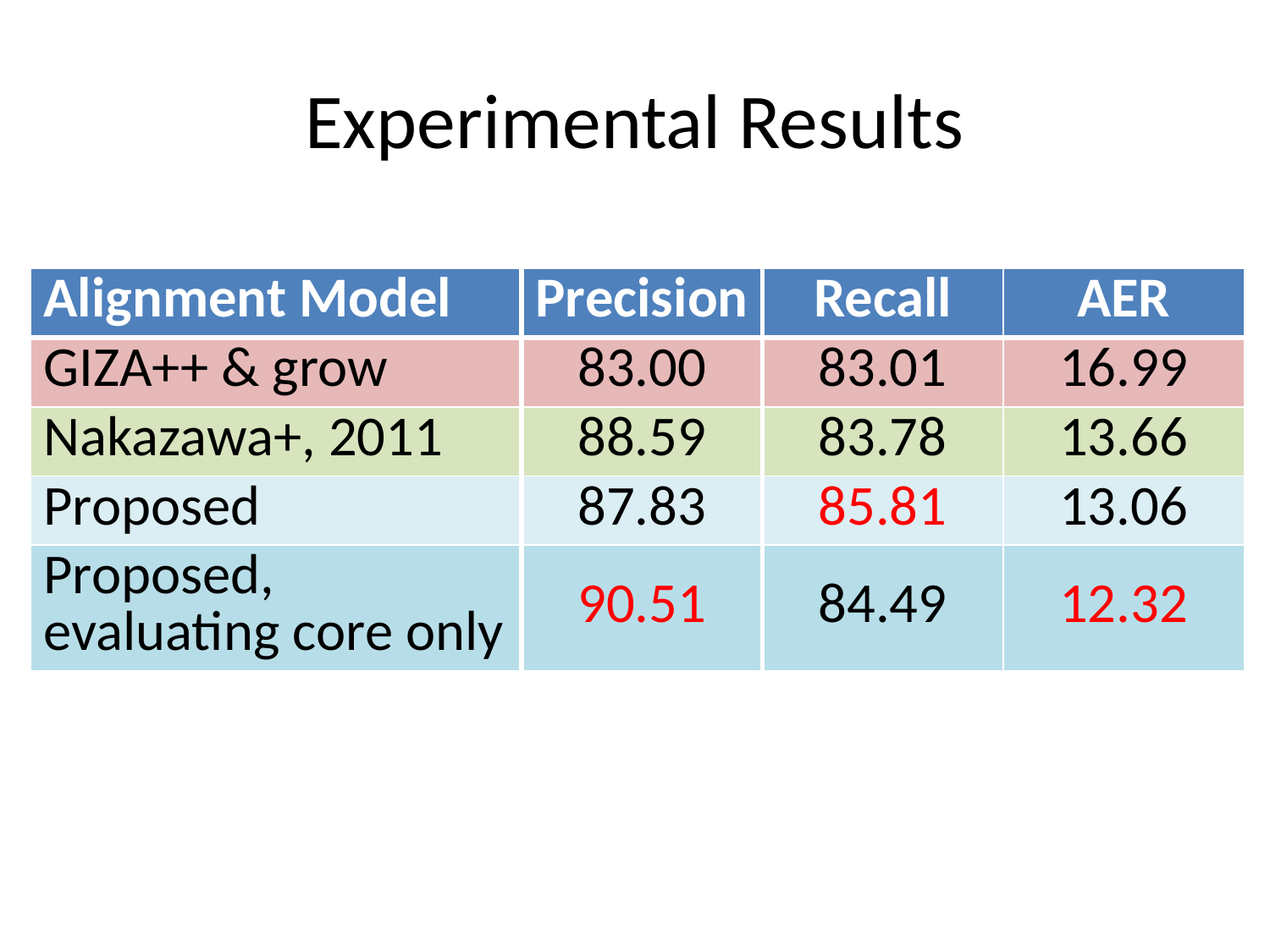

# Experimental Results
| Alignment Model | Precision | Recall | AER |
| --- | --- | --- | --- |
| GIZA++ & grow | 83.00 | 83.01 | 16.99 |
| Nakazawa+, 2011 | 88.59 | 83.78 | 13.66 |
| Proposed | 87.83 | 85.81 | 13.06 |
| Proposed, evaluating core only | 90.51 | 84.49 | 12.32 |